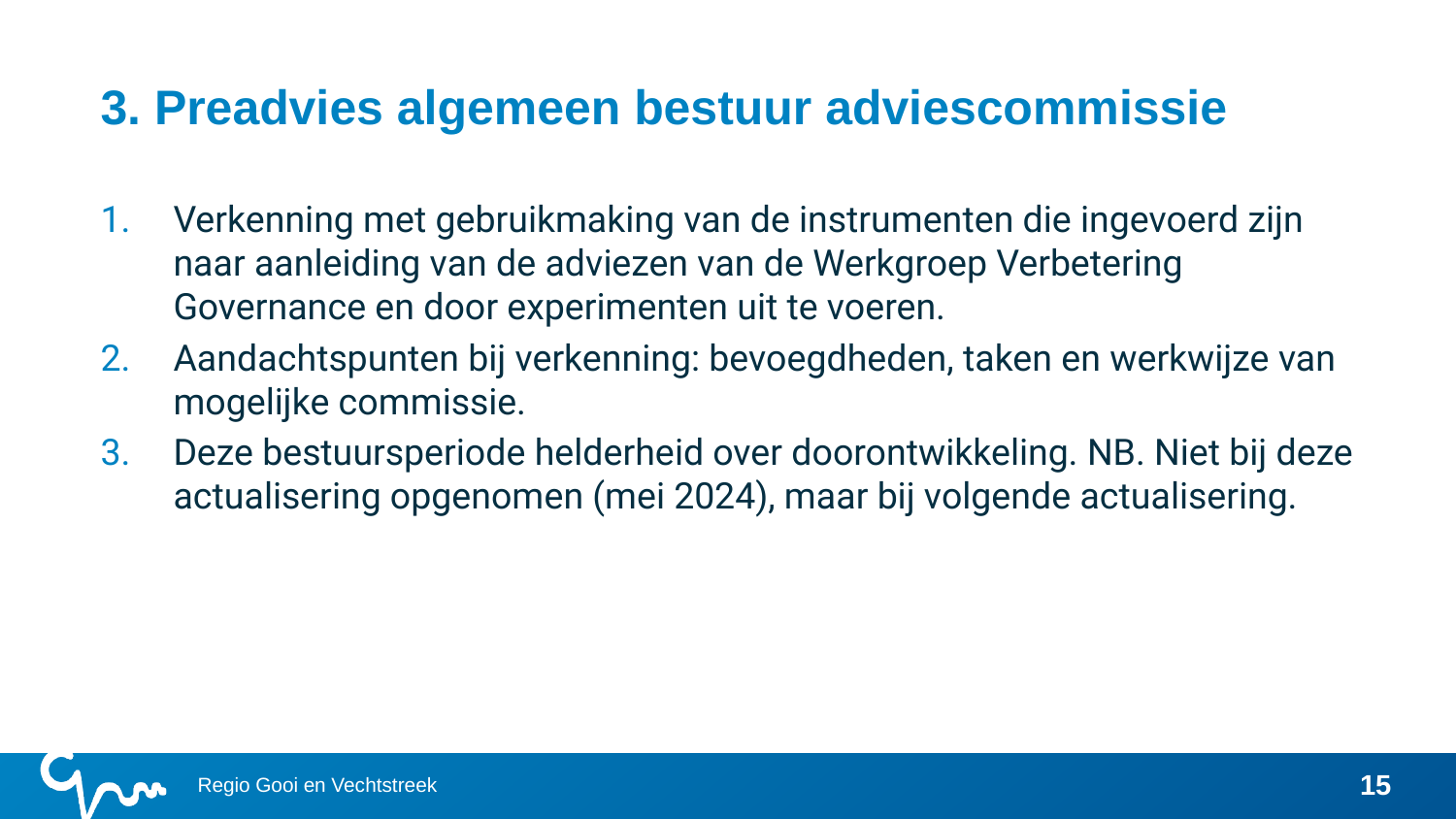

# 3. Preadvies algemeen bestuur adviescommissie
Verkenning met gebruikmaking van de instrumenten die ingevoerd zijn naar aanleiding van de adviezen van de Werkgroep Verbetering Governance en door experimenten uit te voeren.
Aandachtspunten bij verkenning: bevoegdheden, taken en werkwijze van mogelijke commissie.
Deze bestuursperiode helderheid over doorontwikkeling. NB. Niet bij deze actualisering opgenomen (mei 2024), maar bij volgende actualisering.